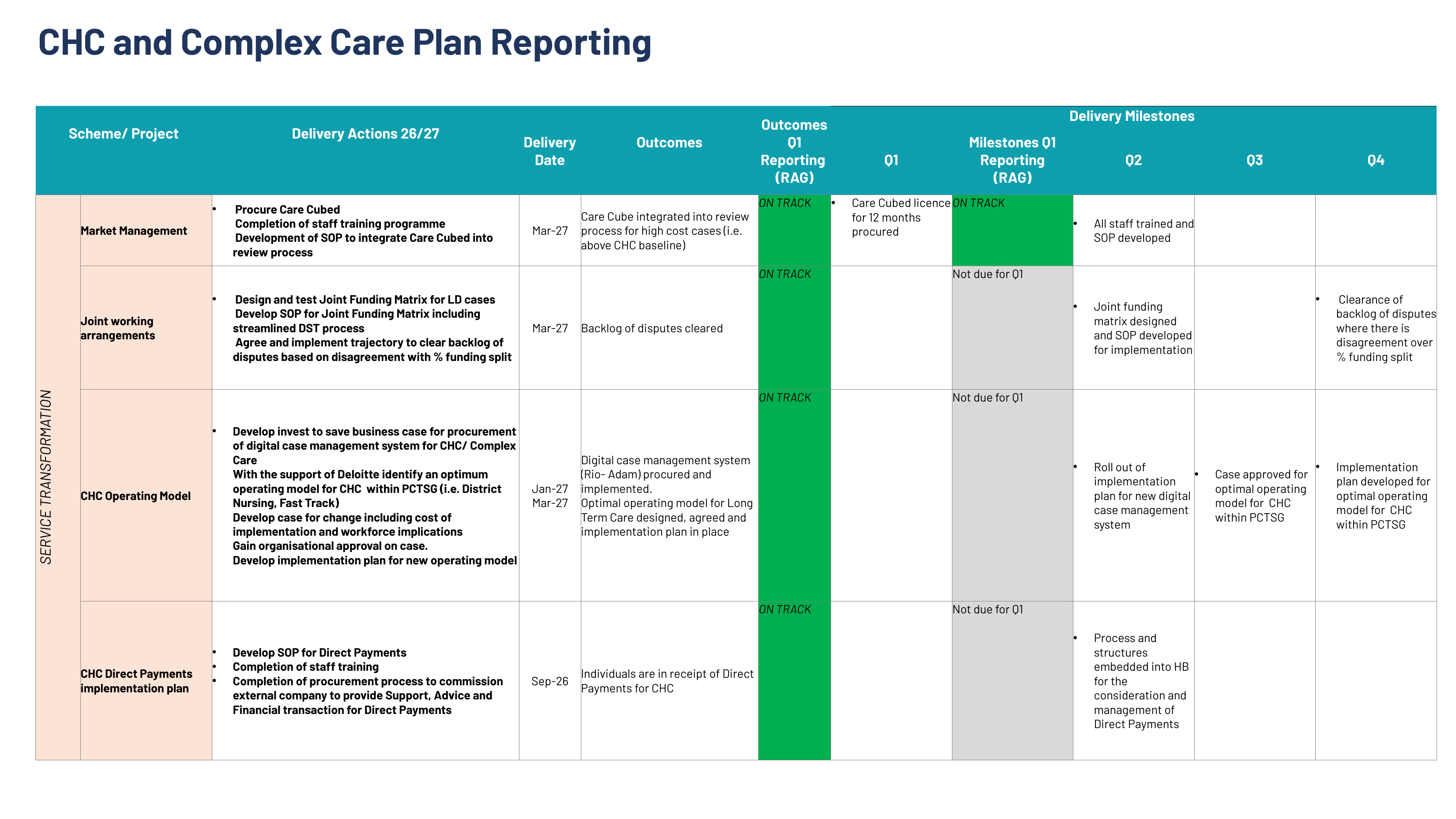

# CHC and Complex Care Plan Reporting
| Scheme/ Project |  | Delivery Actions 26/27 | Delivery Date | Outcomes | Outcomes Q1 Reporting (RAG) | Delivery Milestones |  |  |  |  |
| --- | --- | --- | --- | --- | --- | --- | --- | --- | --- | --- |
|  |  |  |  |  |  | Q1 | Milestones Q1 Reporting (RAG) | Q2 | Q3 | Q4 |
| SERVICE TRANSFORMATION | Market Management |  Procure Care Cubed  Completion of staff training programme  Development of SOP to integrate Care Cubed into review process | Mar-27 | Care Cube integrated into review process for high cost cases (i.e. above CHC baseline) | ON TRACK | Care Cubed licence for 12 months procured | ON TRACK | All staff trained and SOP developed |  |  |
|  | Joint working arrangements |  Design and test Joint Funding Matrix for LD cases  Develop SOP for Joint Funding Matrix including streamlined DST process  Agree and implement trajectory to clear backlog of disputes based on disagreement with % funding split | Mar-27 | Backlog of disputes cleared | ON TRACK |  | Not due for Q1 | Joint funding matrix designed and SOP developed for implementation |  | Clearance of backlog of disputes where there is disagreement over % funding split |
|  | CHC Operating Model | Develop invest to save business case for procurement of digital case management system for CHC/ Complex Care With the support of Deloitte identify an optimum operating model for CHC within PCTSG (i.e. District Nursing, Fast Track) Develop case for change including cost of implementation and workforce implications Gain organisational approval on case. Develop implementation plan for new operating model | Jan-27 Mar-27 | Digital case management system (Rio- Adam) procured and implemented. Optimal operating model for Long Term Care designed, agreed and implementation plan in place | ON TRACK |  | Not due for Q1 | Roll out of implementation plan for new digital case management system | Case approved for optimal operating model for CHC within PCTSG | Implementation plan developed for optimal operating model for CHC within PCTSG |
|  | CHC Direct Payments implementation plan | Develop SOP for Direct Payments Completion of staff training Completion of procurement process to commission external company to provide Support, Advice and Financial transaction for Direct Payments | Sep-26 | Individuals are in receipt of Direct Payments for CHC | ON TRACK |  | Not due for Q1 | Process and structures embedded into HB for the consideration and management of Direct Payments |  |  |